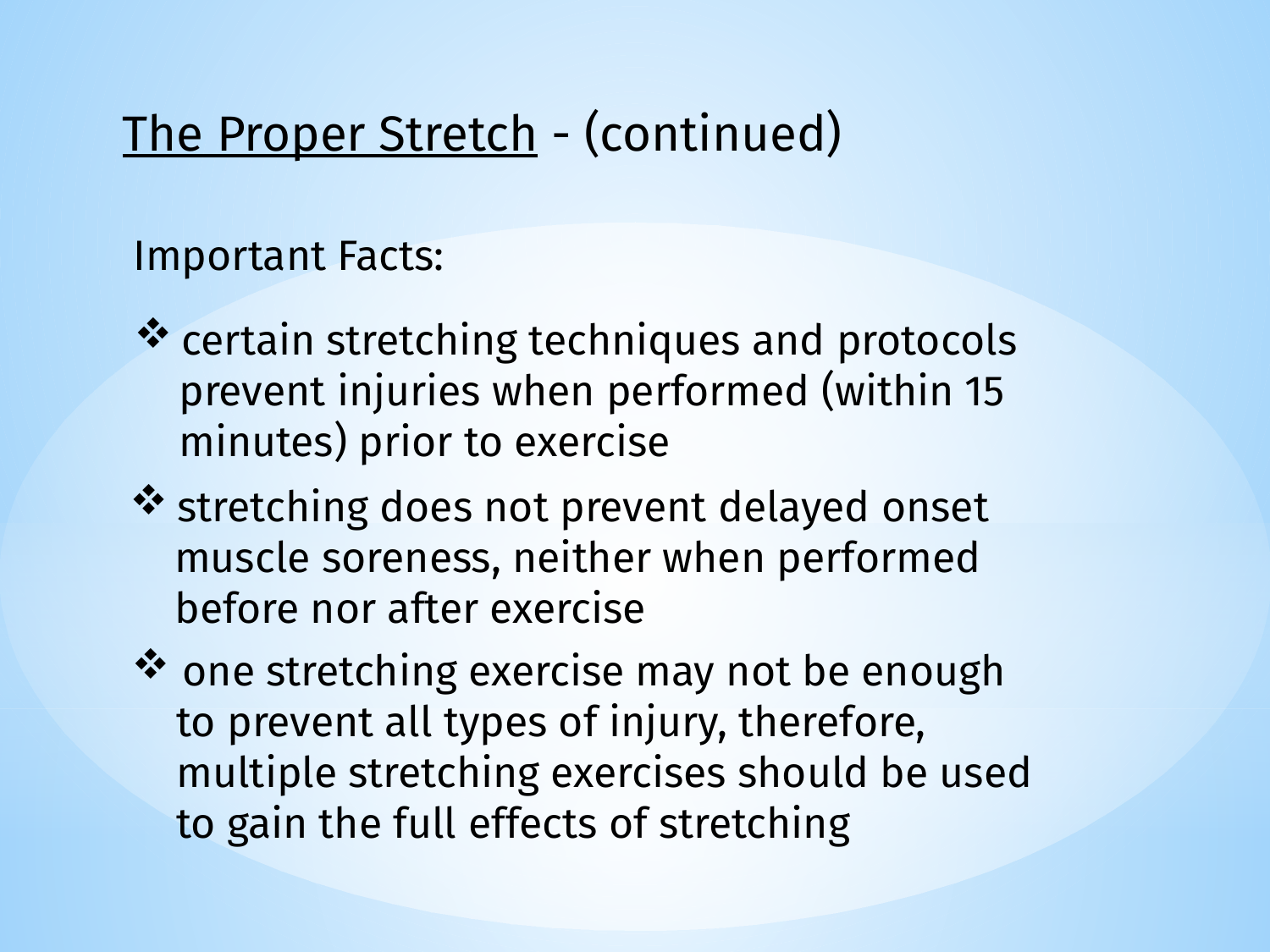

The Proper Stretch - (continued)
Important Facts:
certain stretching techniques and protocols
    prevent injuries when performed (within 15
    minutes) prior to exercise
stretching does not prevent delayed onset
    muscle soreness, neither when performed
    before nor after exercise
 one stretching exercise may not be enough
    to prevent all types of injury, therefore,
    multiple stretching exercises should be used
    to gain the full effects of stretching